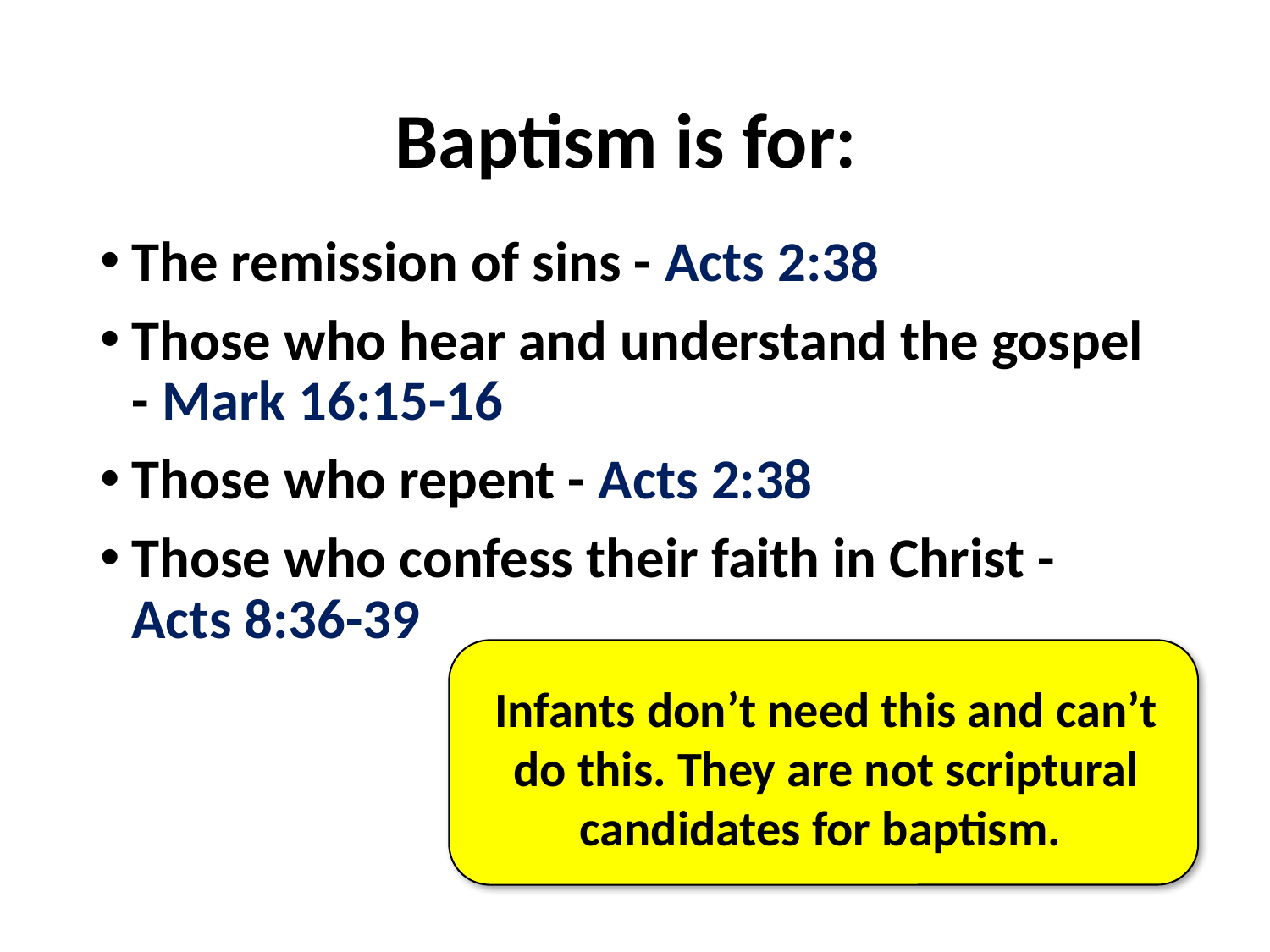

# Baptism is for:
The remission of sins - Acts 2:38
Those who hear and understand the gospel - Mark 16:15-16
Those who repent - Acts 2:38
Those who confess their faith in Christ -
Acts 8:36-39

Infants don’t need this and can’t do this. They are not scriptural candidates for baptism.